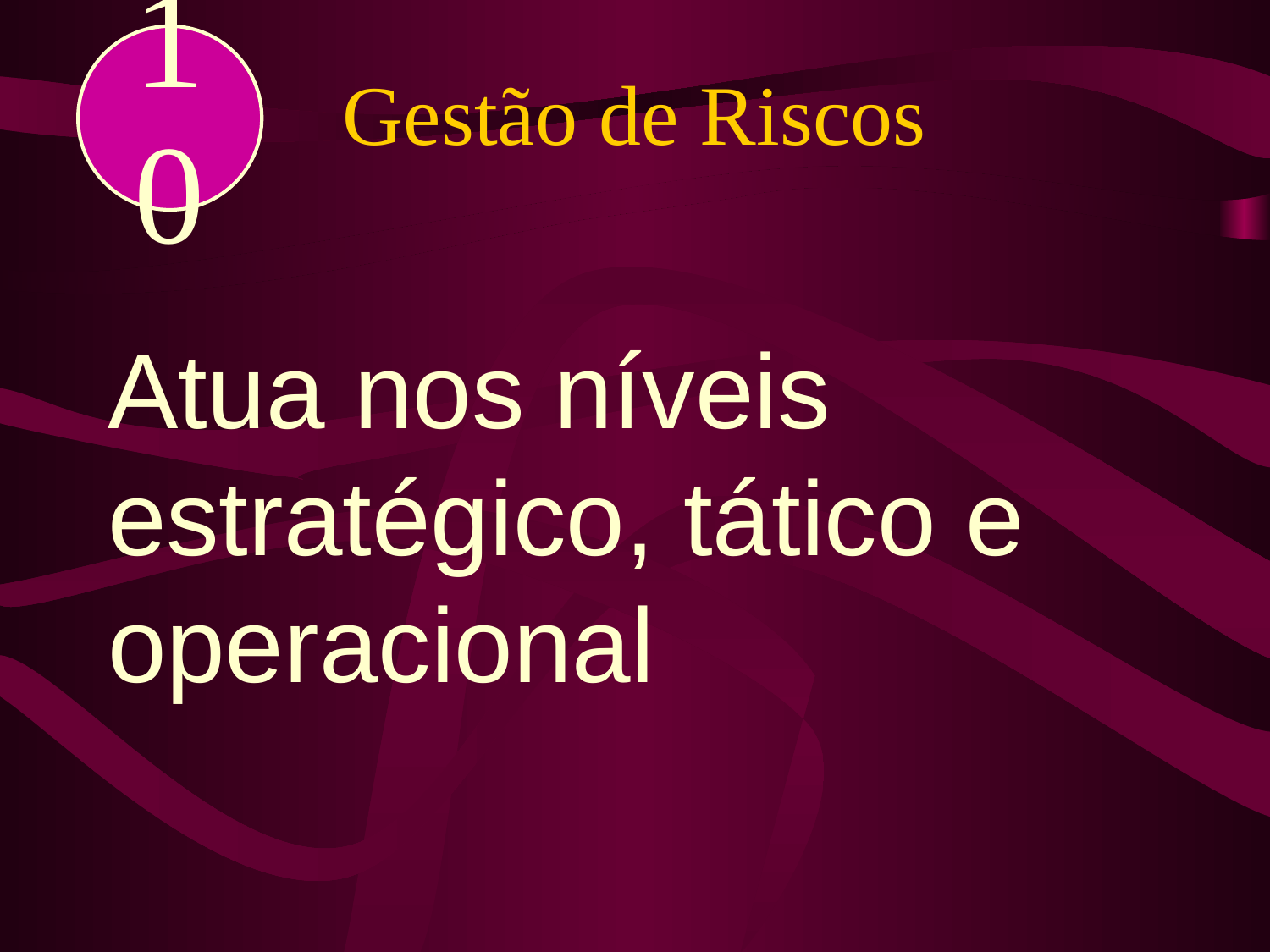

10
# Gestão de Riscos
Atua nos níveis estratégico, tático e operacional